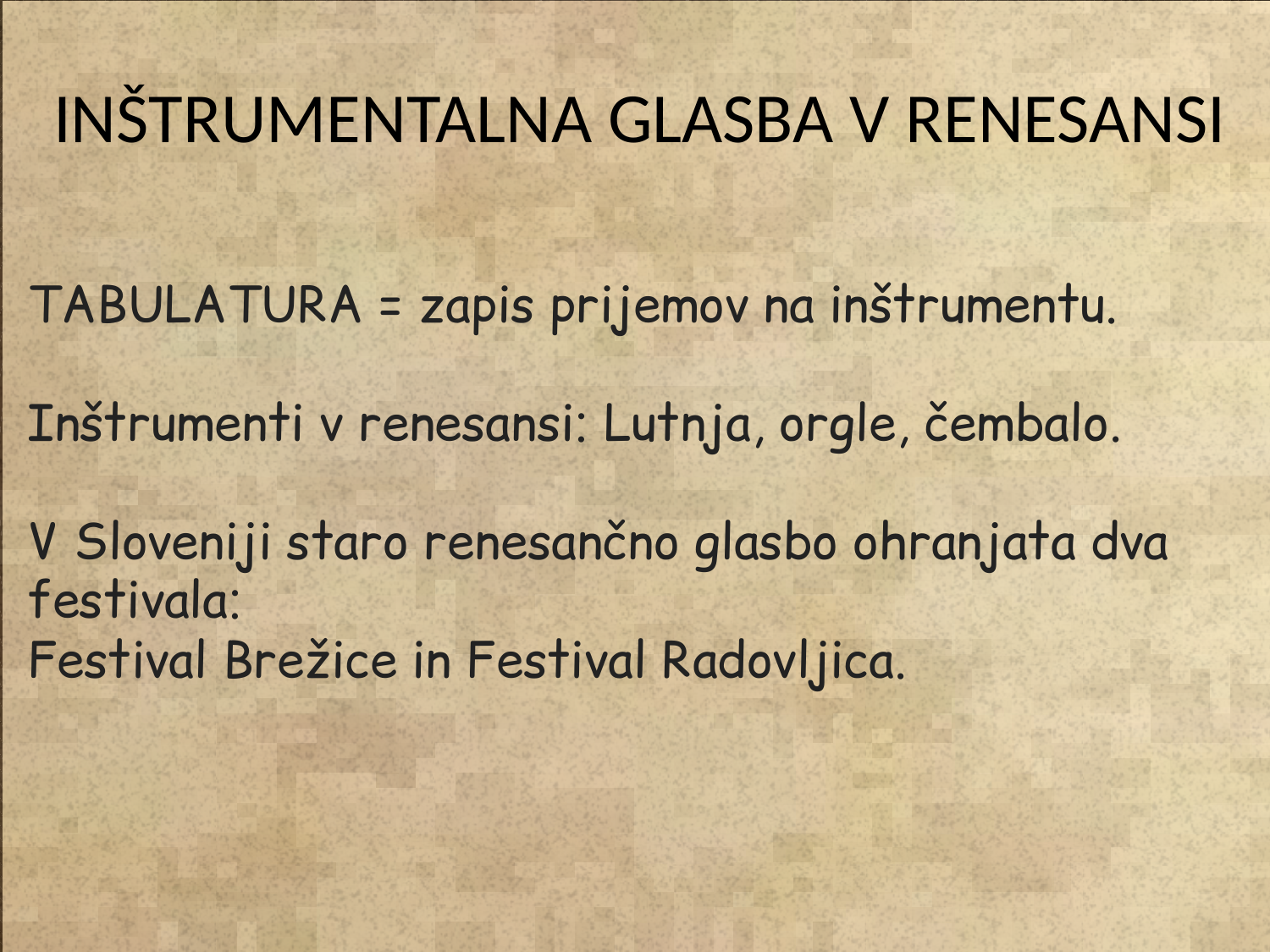

INŠTRUMENTALNA GLASBA V RENESANSI

TABULATURA = zapis prijemov na inštrumentu.

Inštrumenti v renesansi: Lutnja, orgle, čembalo.

V Sloveniji staro renesančno glasbo ohranjata dva festivala:
Festival Brežice in Festival Radovljica.